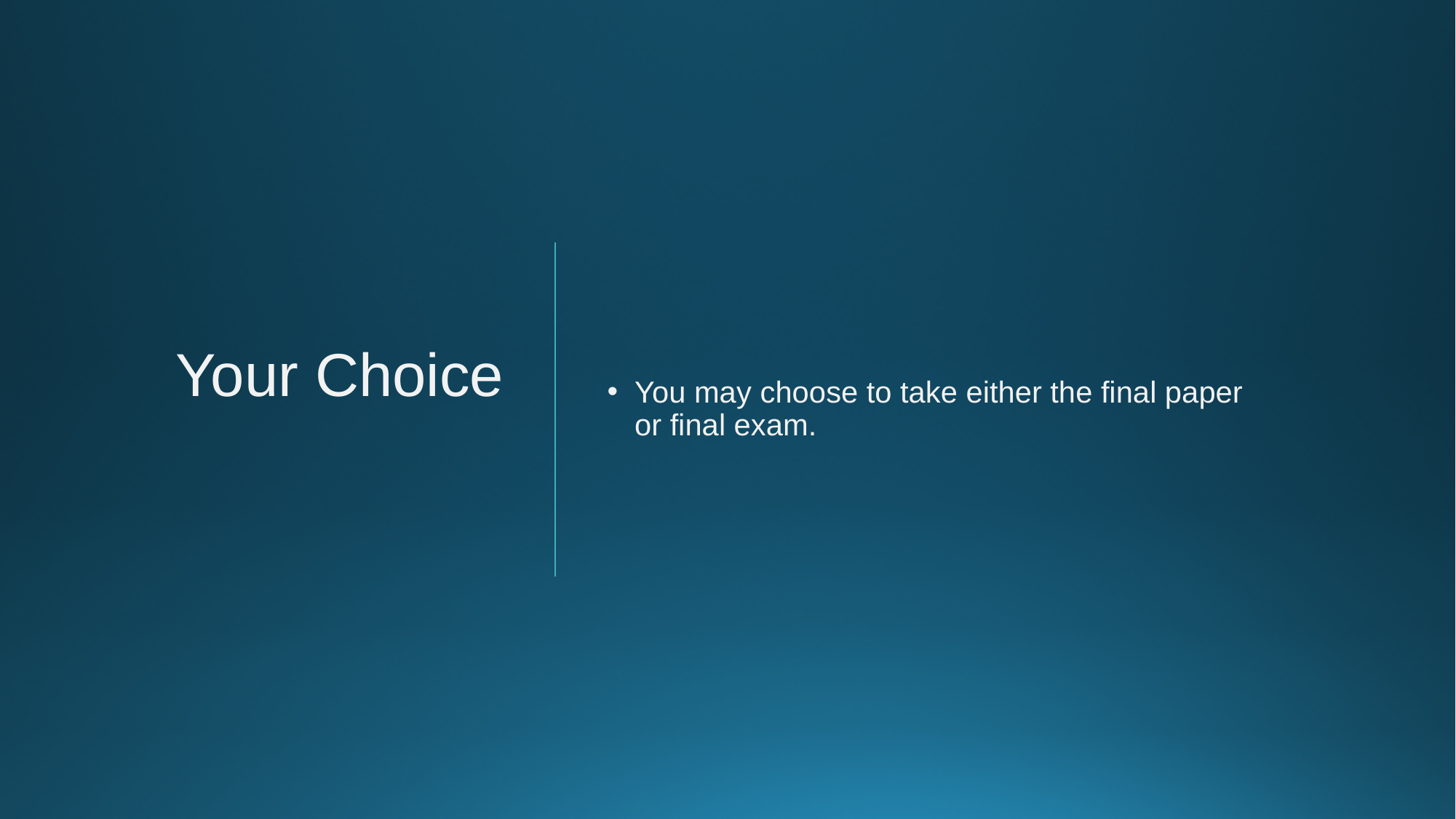

# Your Choice
You may choose to take either the final paper or final exam.